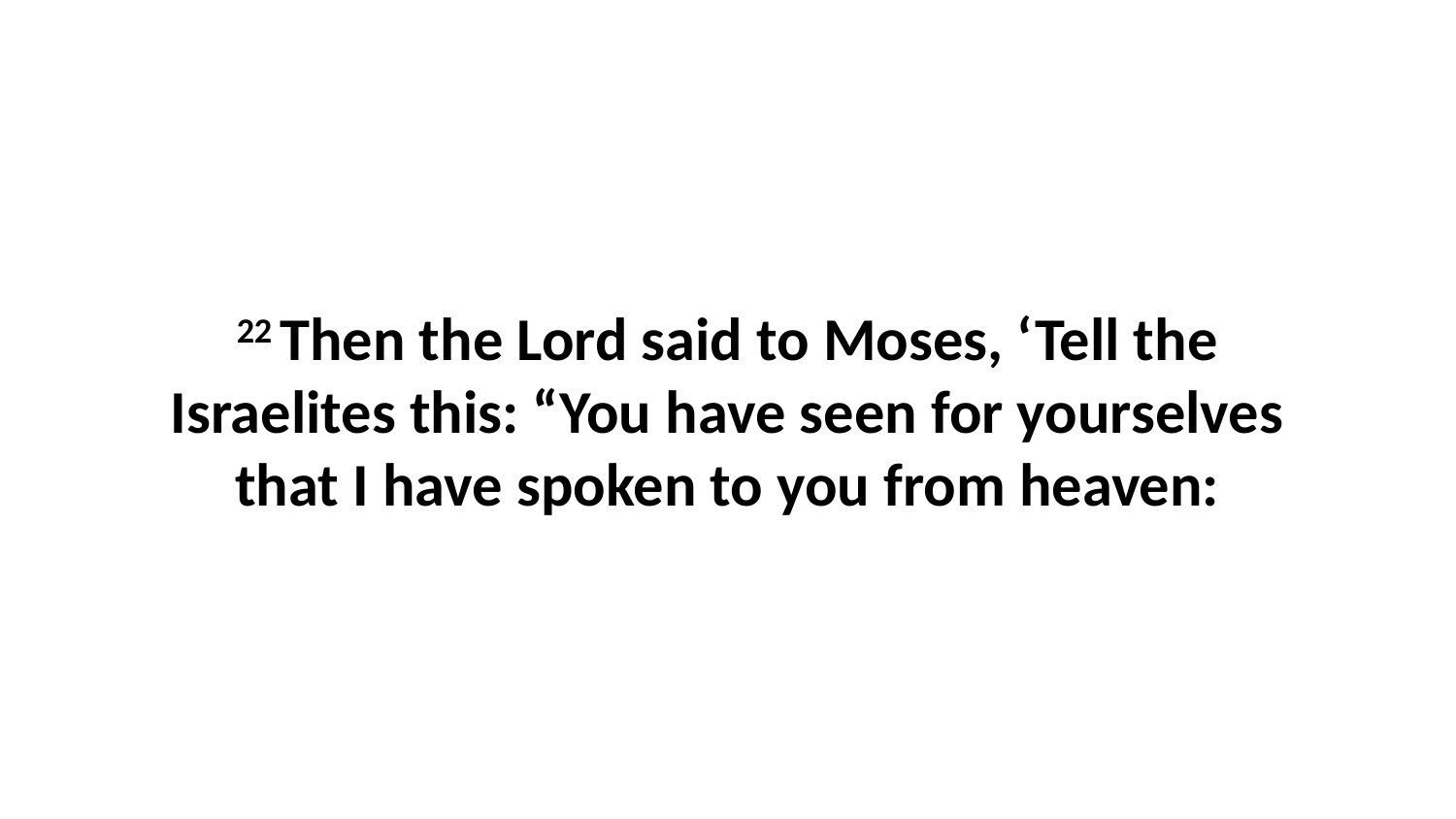

22 Then the Lord said to Moses, ‘Tell the Israelites this: “You have seen for yourselves that I have spoken to you from heaven: